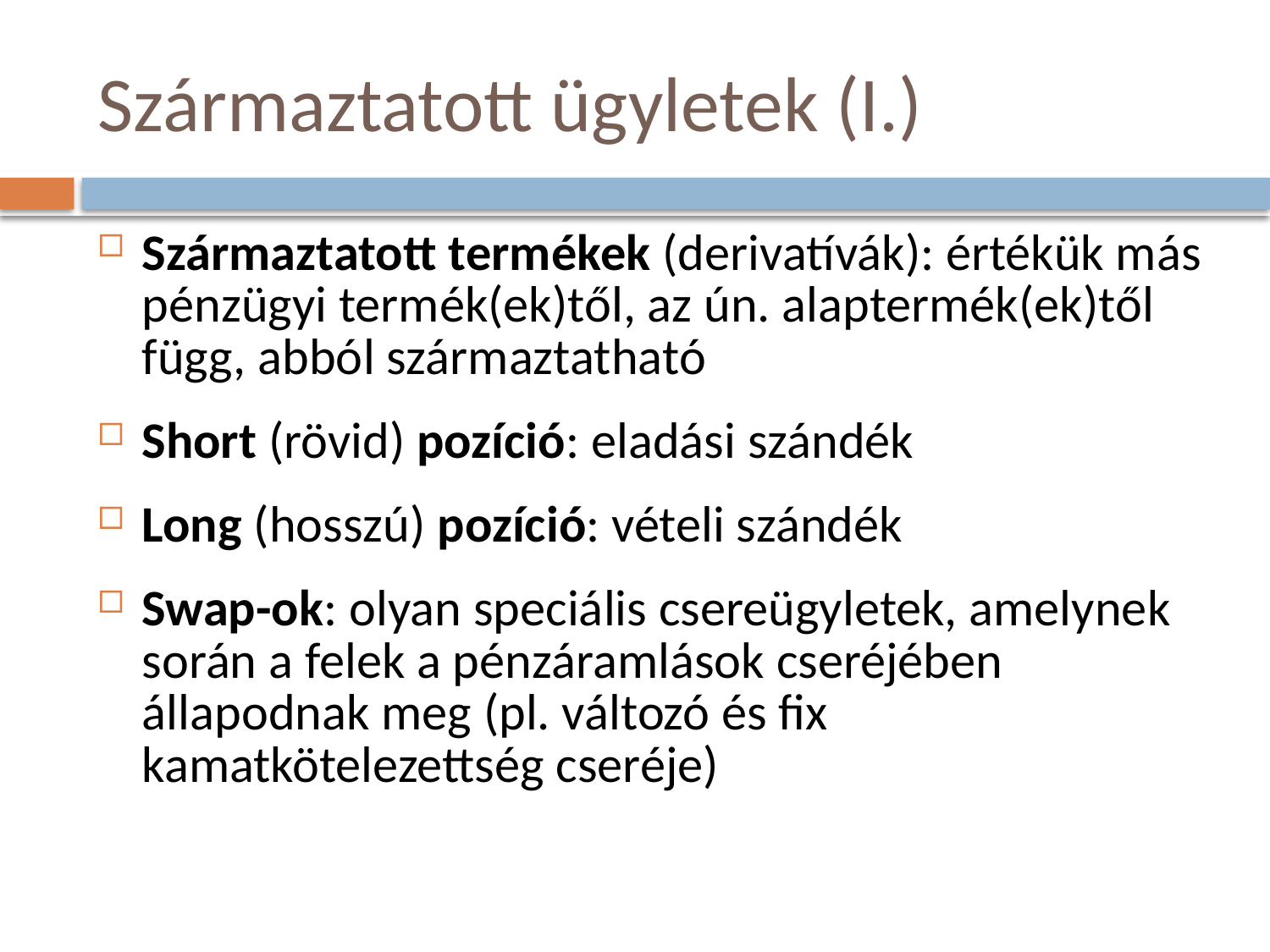

# Származtatott ügyletek (I.)
Származtatott termékek (derivatívák): értékük más pénzügyi termék(ek)től, az ún. alaptermék(ek)től függ, abból származtatható
Short (rövid) pozíció: eladási szándék
Long (hosszú) pozíció: vételi szándék
Swap-ok: olyan speciális csereügyletek, amelynek során a felek a pénzáramlások cseréjében állapodnak meg (pl. változó és fix kamatkötelezettség cseréje)